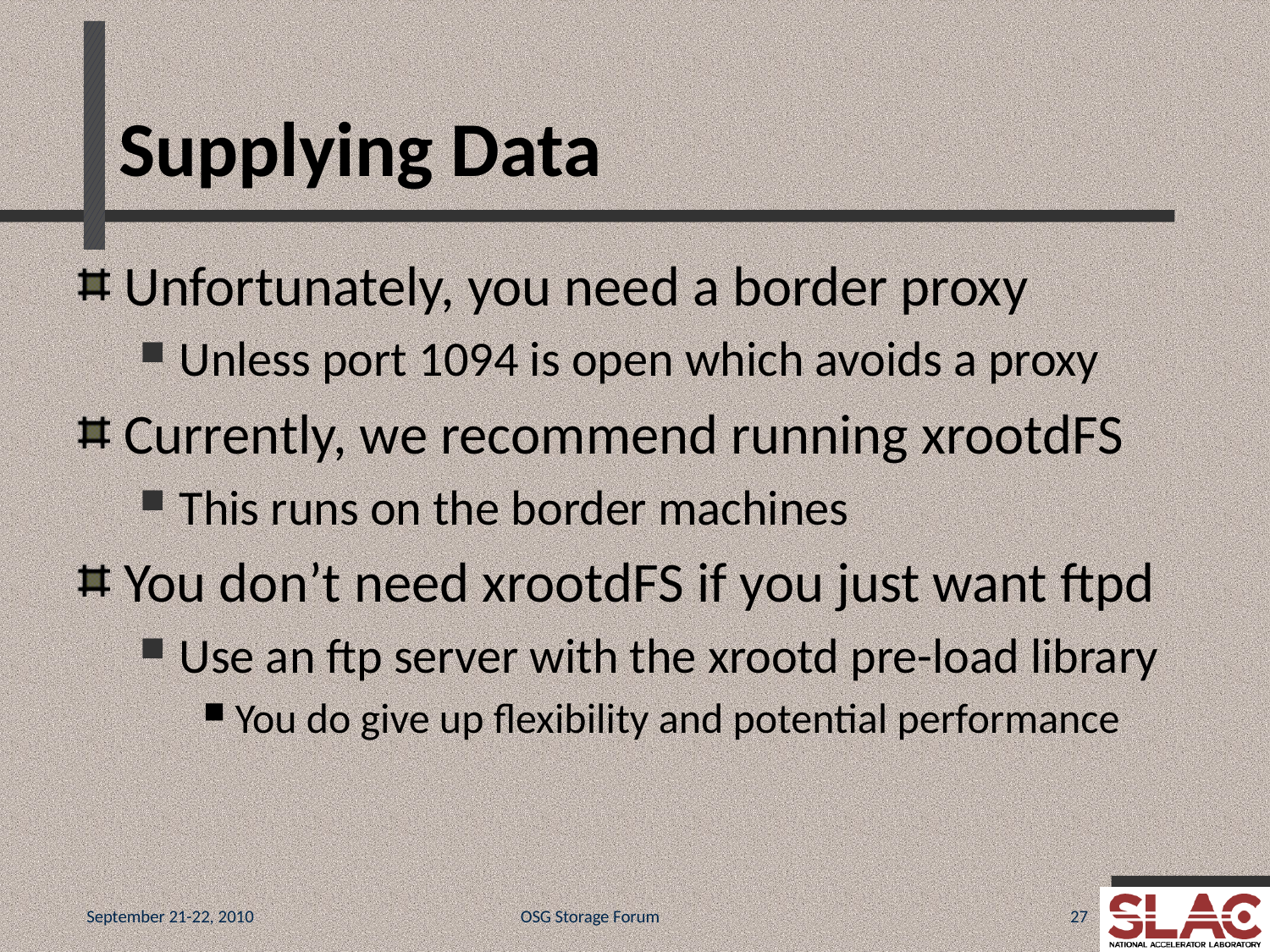

# Supplying Data
Unfortunately, you need a border proxy
Unless port 1094 is open which avoids a proxy
Currently, we recommend running xrootdFS
This runs on the border machines
You don’t need xrootdFS if you just want ftpd
Use an ftp server with the xrootd pre-load library
You do give up flexibility and potential performance